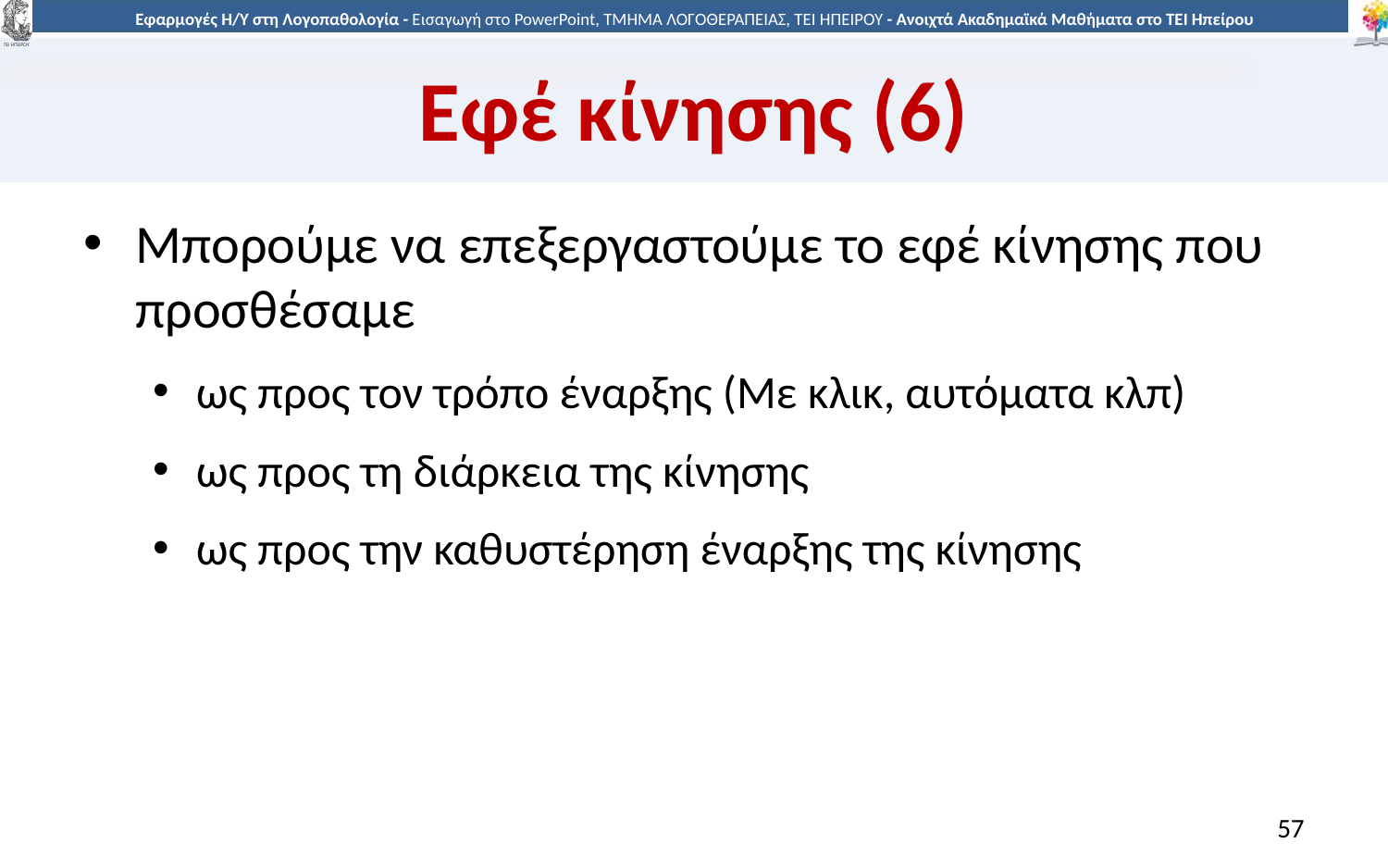

# Εφέ κίνησης (6)
Μπορούμε να επεξεργαστούμε το εφέ κίνησης που προσθέσαμε
ως προς τον τρόπο έναρξης (Με κλικ, αυτόματα κλπ)
ως προς τη διάρκεια της κίνησης
ως προς την καθυστέρηση έναρξης της κίνησης
57